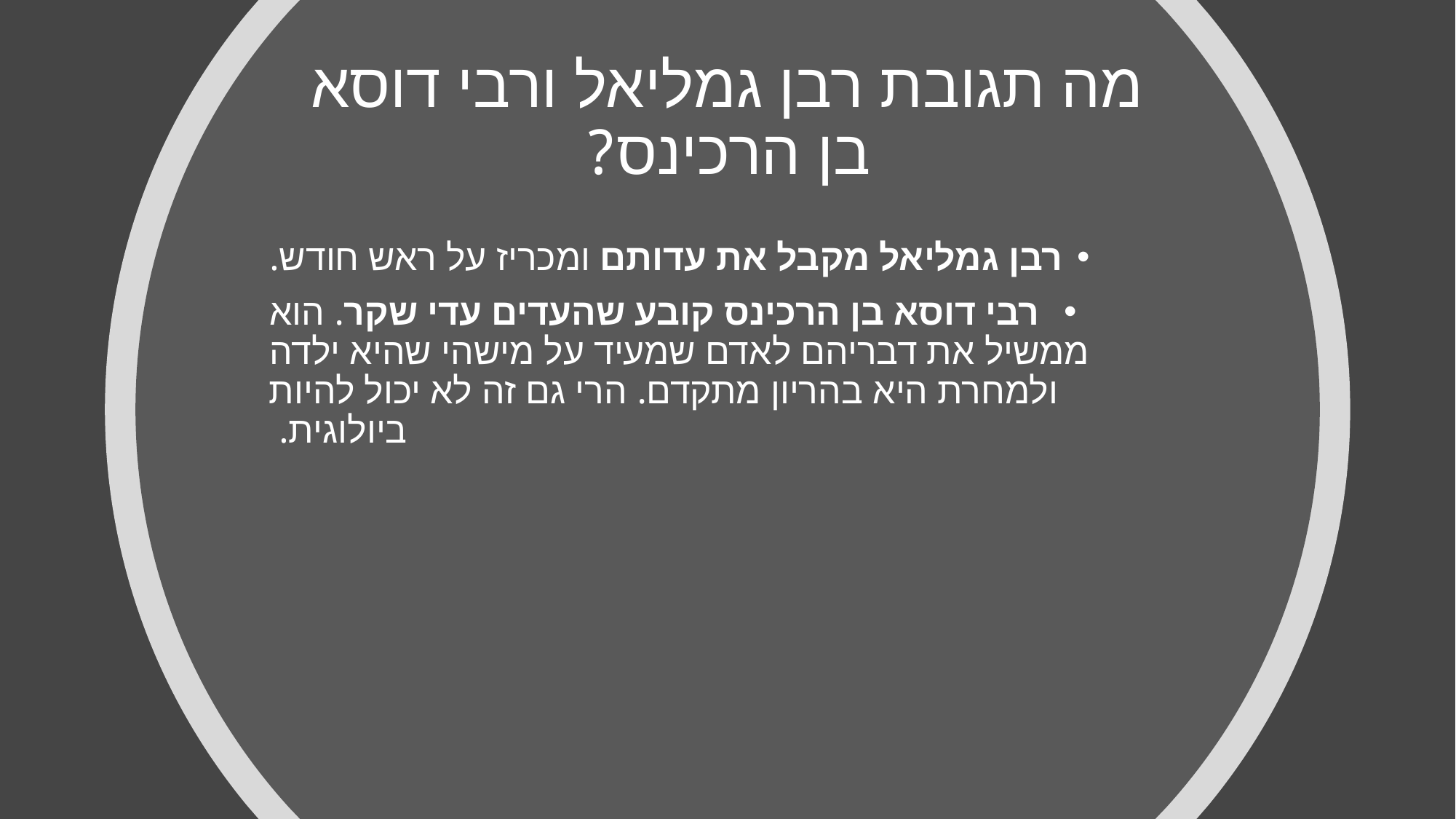

# מה תגובת רבן גמליאל ורבי דוסא בן הרכינס?
רבן גמליאל מקבל את עדותם ומכריז על ראש חודש.
 רבי דוסא בן הרכינס קובע שהעדים עדי שקר. הוא ממשיל את דבריהם לאדם שמעיד על מישהי שהיא ילדה ולמחרת היא בהריון מתקדם. הרי גם זה לא יכול להיות ביולוגית.